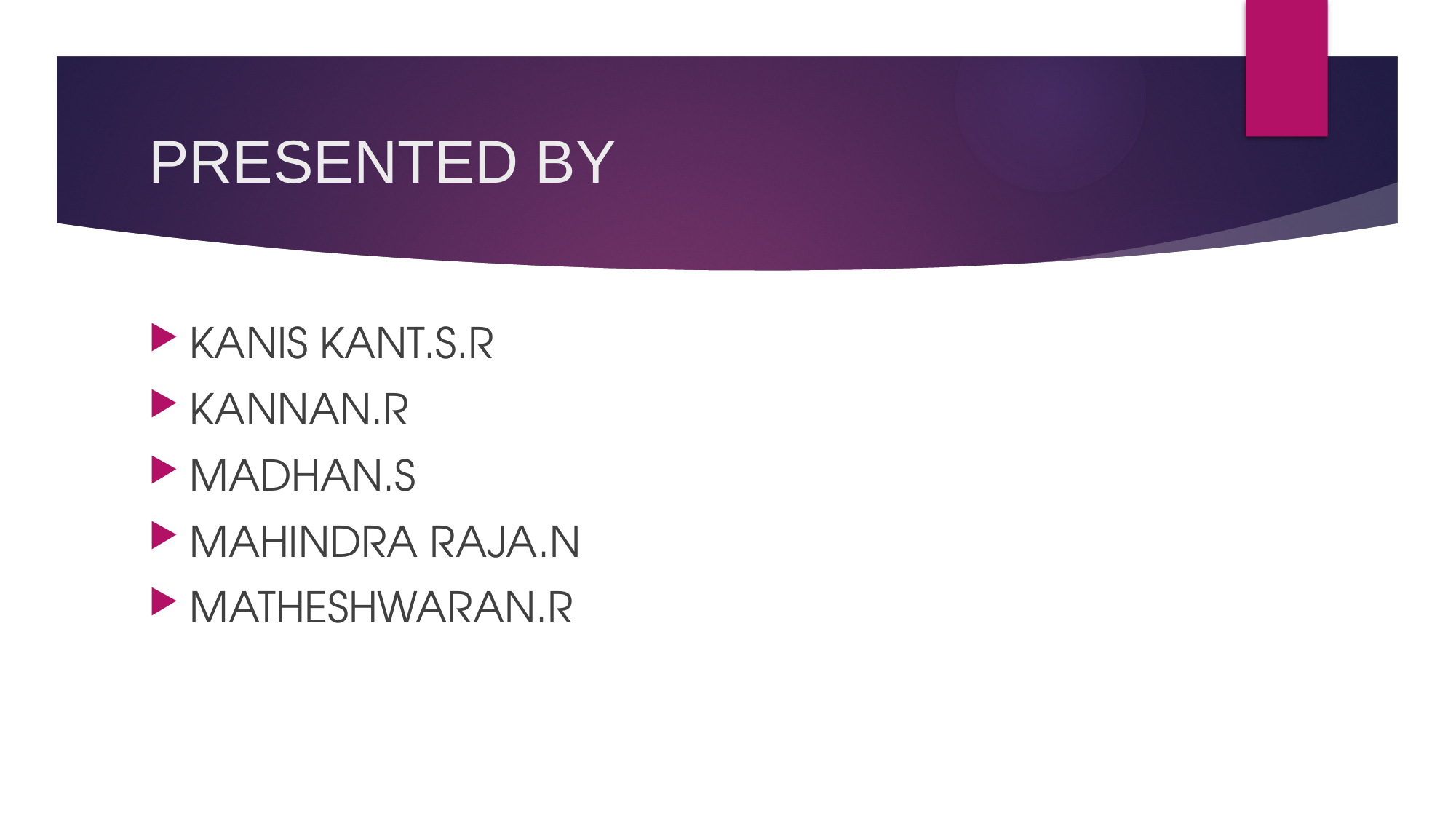

# PRESENTED BY
KANIS KANT.S.R
KANNAN.R
MADHAN.S
MAHINDRA RAJA.N
MATHESHWARAN.R